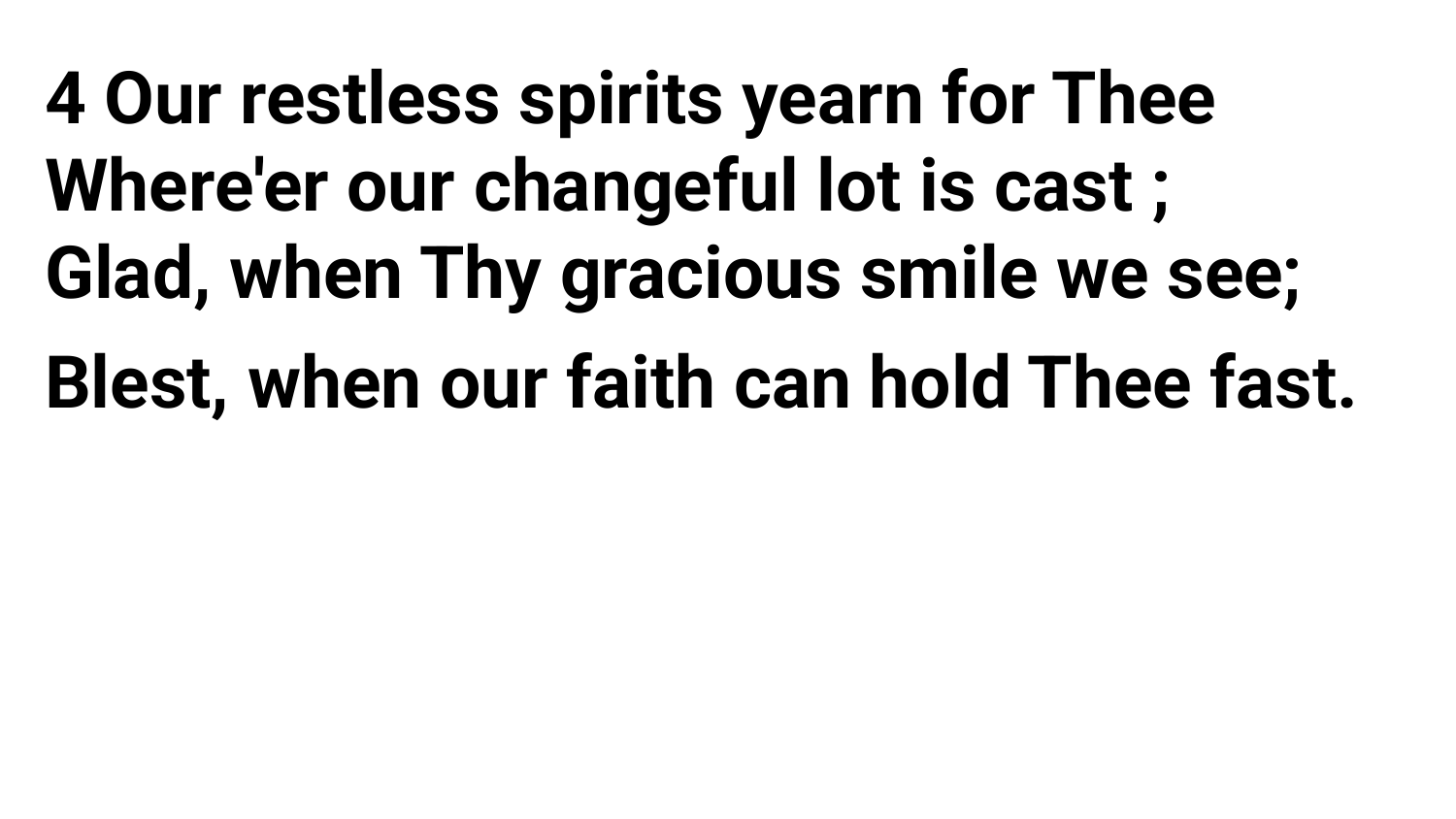

4 Our restless spirits yearn for Thee
Where'er our changeful lot is cast ;
Glad, when Thy gracious smile we see;
Blest, when our faith can hold Thee fast.